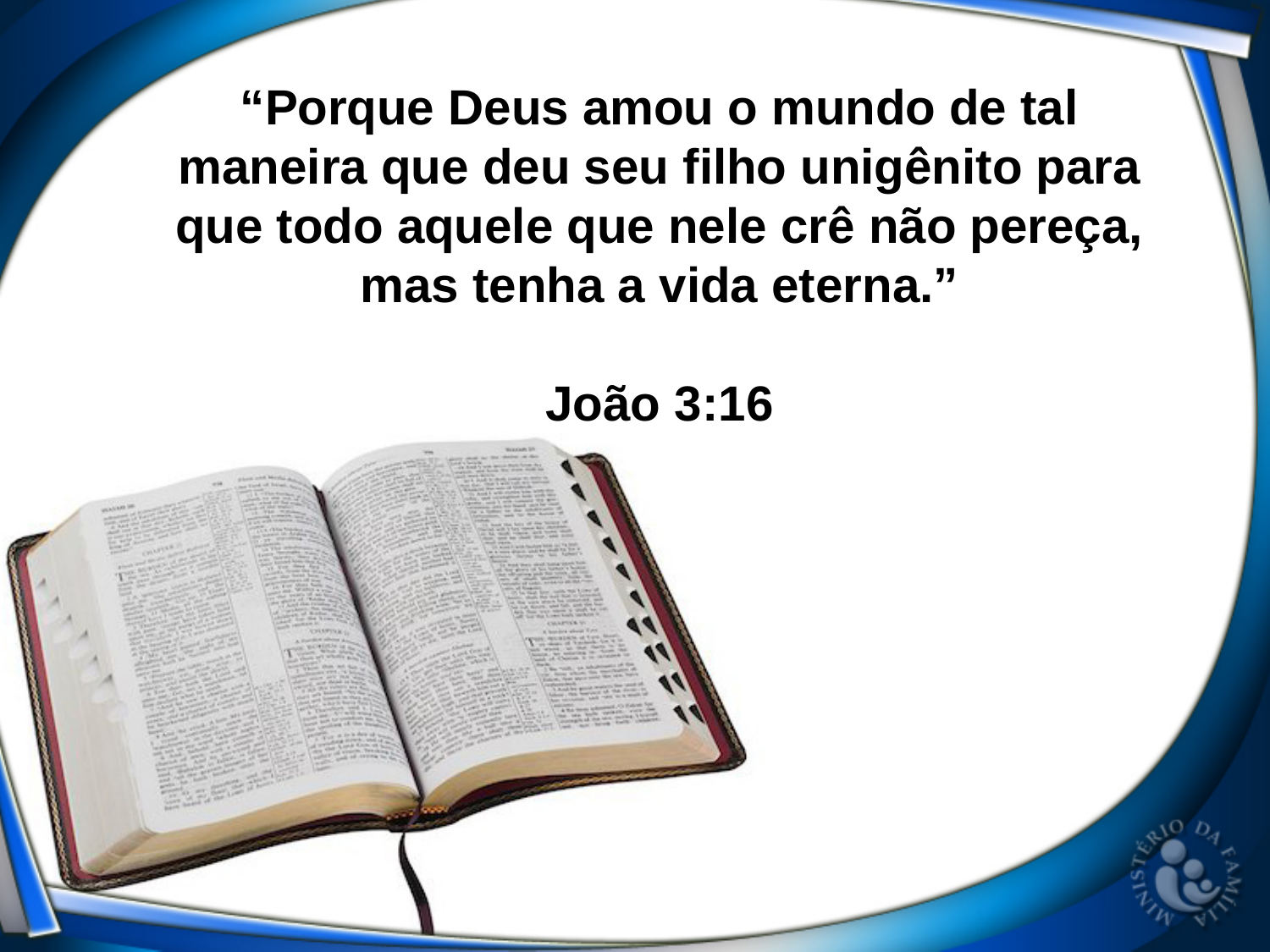

“Porque Deus amou o mundo de tal maneira que deu seu filho unigênito para que todo aquele que nele crê não pereça, mas tenha a vida eterna.”

João 3:16